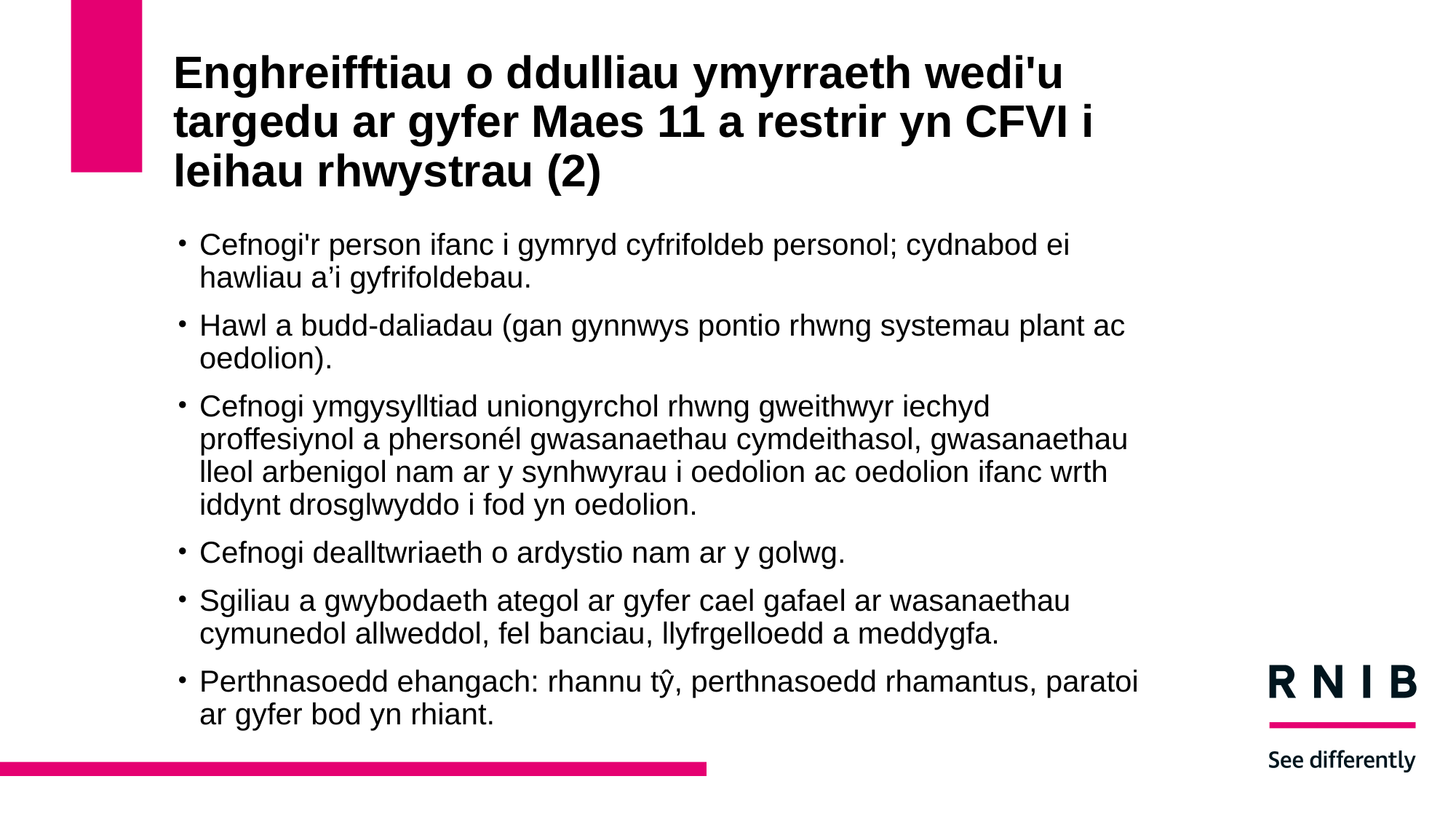

# Enghreifftiau o ddulliau ymyrraeth wedi'u targedu ar gyfer Maes 11 a restrir yn CFVI i leihau rhwystrau (2)
Cefnogi'r person ifanc i gymryd cyfrifoldeb personol; cydnabod ei hawliau a’i gyfrifoldebau.
Hawl a budd-daliadau (gan gynnwys pontio rhwng systemau plant ac oedolion).
Cefnogi ymgysylltiad uniongyrchol rhwng gweithwyr iechyd proffesiynol a phersonél gwasanaethau cymdeithasol, gwasanaethau lleol arbenigol nam ar y synhwyrau i oedolion ac oedolion ifanc wrth iddynt drosglwyddo i fod yn oedolion.
Cefnogi dealltwriaeth o ardystio nam ar y golwg.
Sgiliau a gwybodaeth ategol ar gyfer cael gafael ar wasanaethau cymunedol allweddol, fel banciau, llyfrgelloedd a meddygfa.
Perthnasoedd ehangach: rhannu tŷ, perthnasoedd rhamantus, paratoi ar gyfer bod yn rhiant.